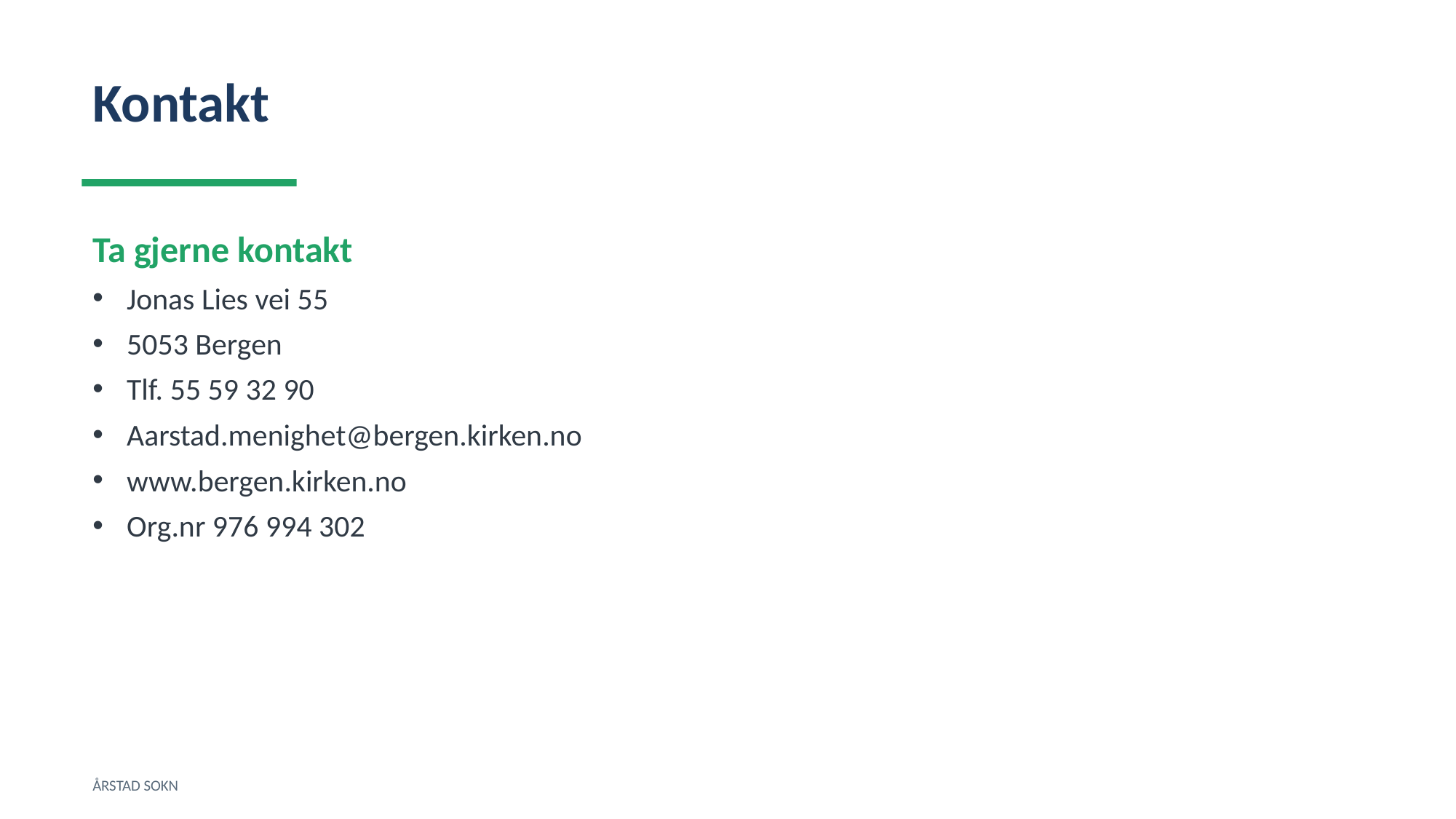

Kontakt

Ta gjerne kontakt
Jonas Lies vei 55
5053 Bergen
Tlf. 55 59 32 90
Aarstad.menighet@bergen.kirken.no
www.bergen.kirken.no
Org.nr 976 994 302
ÅRSTAD SOKN